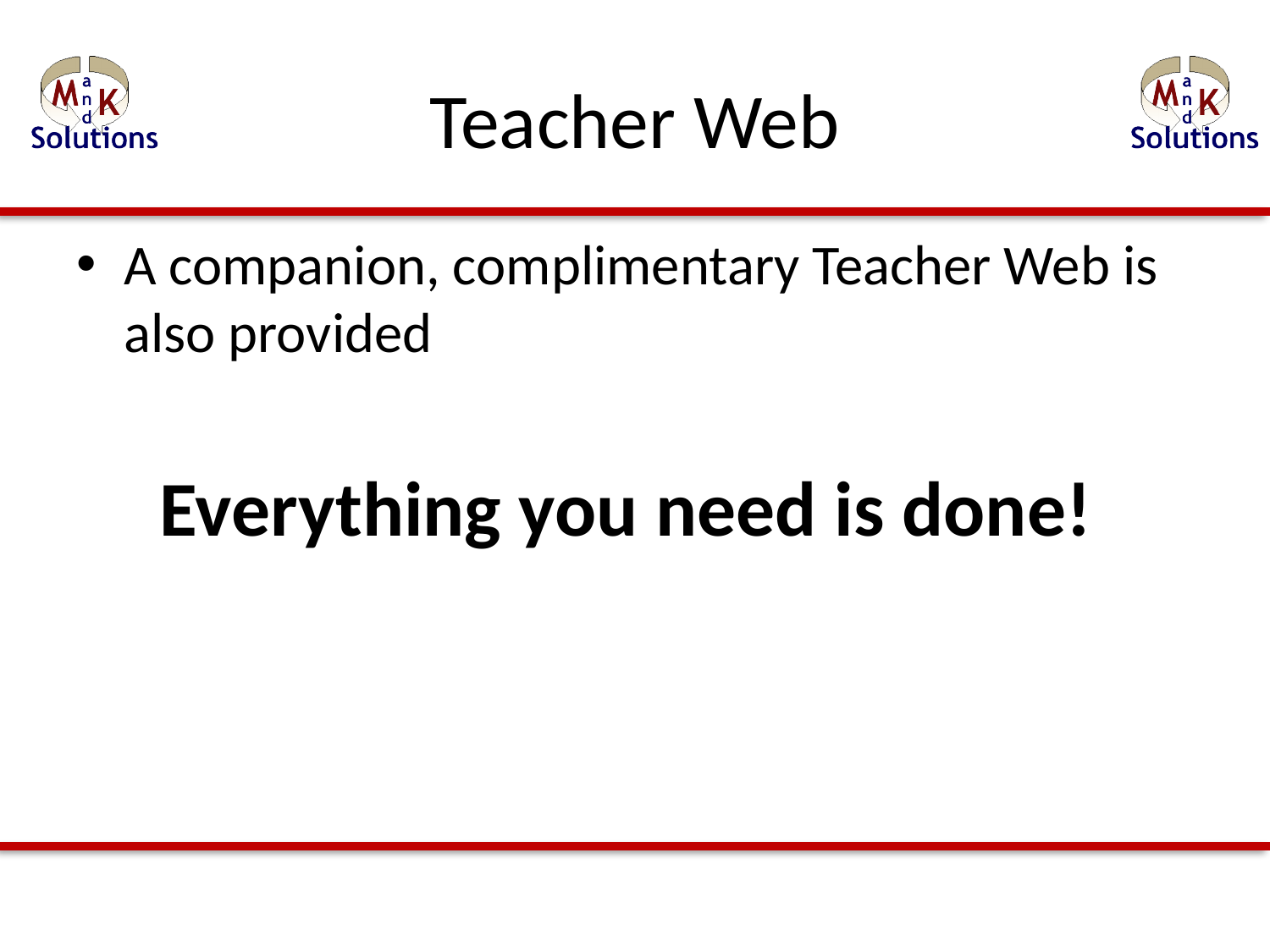

# Teacher Web
A companion, complimentary Teacher Web is also provided

Everything you need is done!